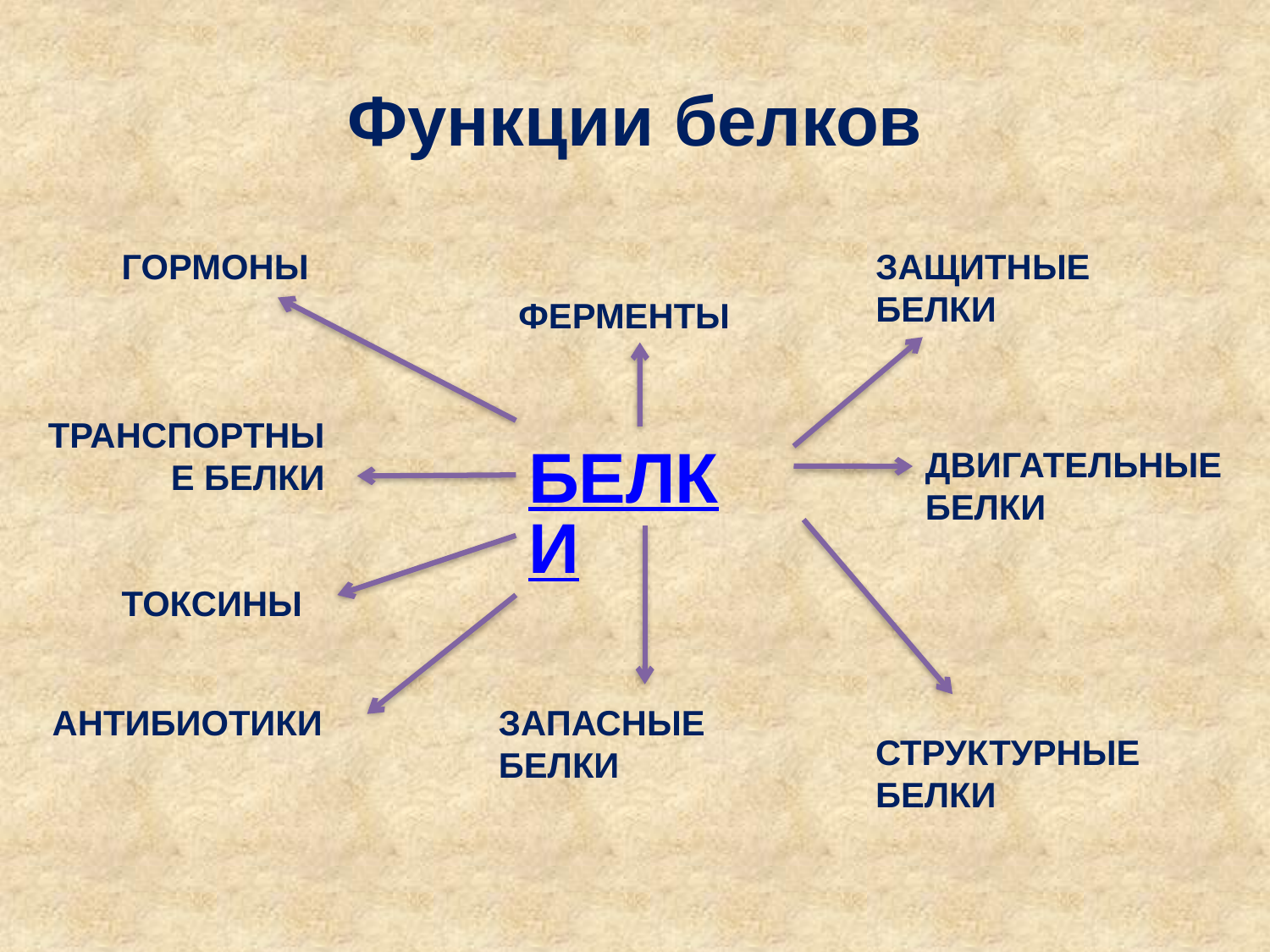

# Функции белков
ГОРМОНЫ
ЗАЩИТНЫЕ БЕЛКИ
ФЕРМЕНТЫ
ТРАНСПОРТНЫЕ БЕЛКИ
БЕЛКИ
ДВИГАТЕЛЬНЫЕ БЕЛКИ
ТОКСИНЫ
АНТИБИОТИКИ
ЗАПАСНЫЕ БЕЛКИ
СТРУКТУРНЫЕ БЕЛКИ